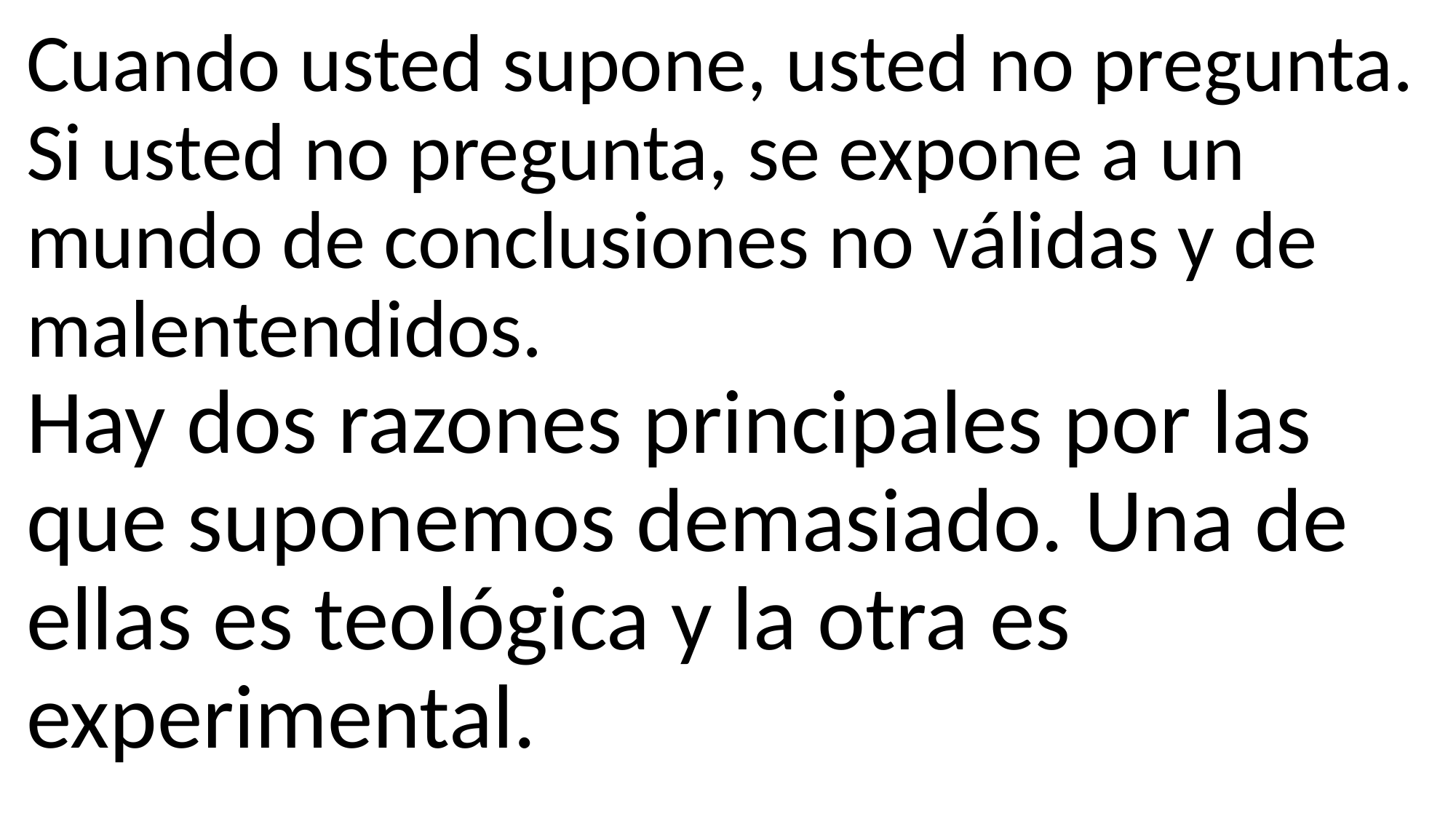

Cuando usted supone, usted no pregunta. Si usted no pregunta, se expone a un mundo de conclusiones no válidas y de malentendidos.
Hay dos razones principales por las que suponemos demasiado. Una de ellas es teológica y la otra es experimental.